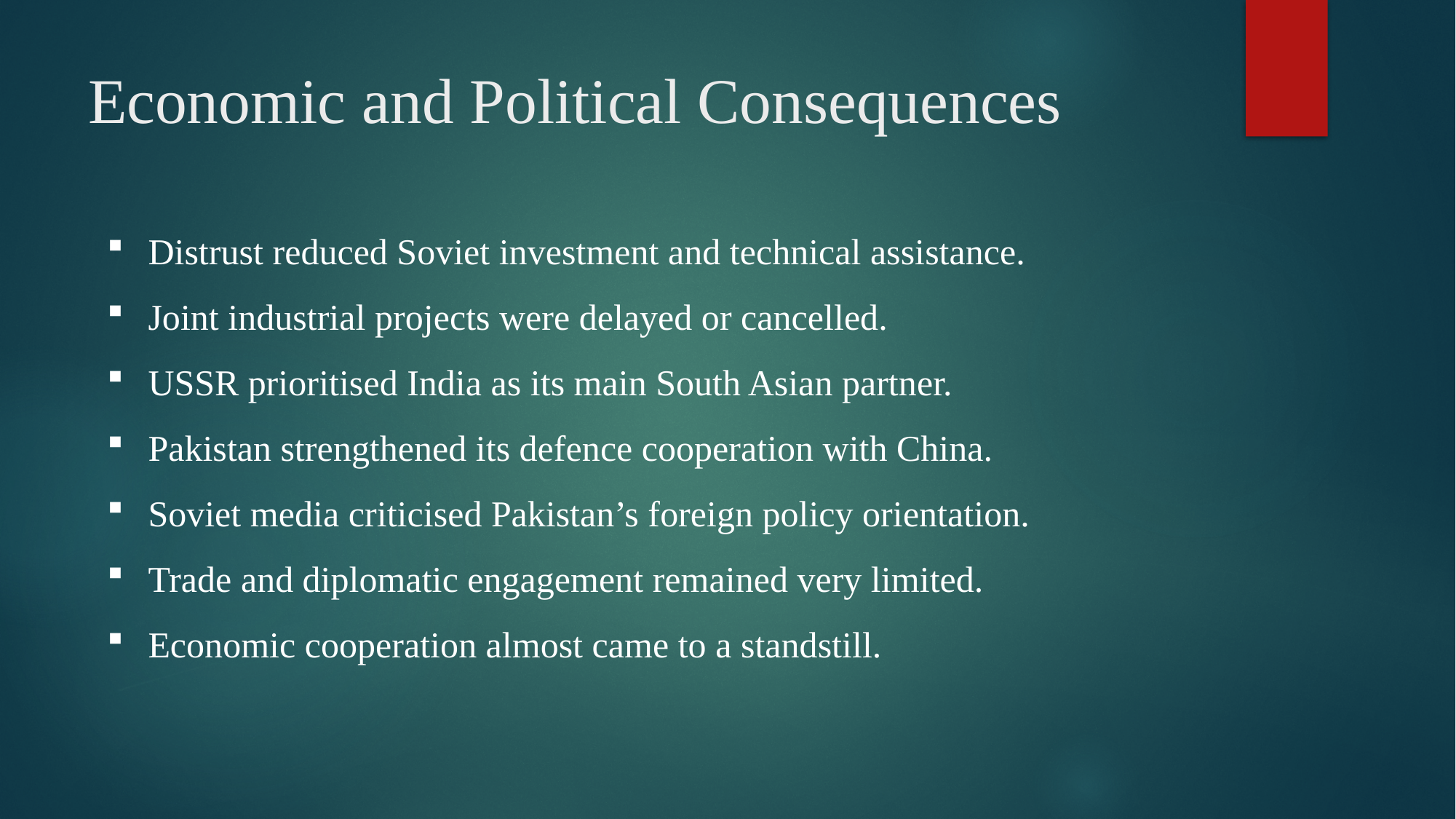

# Economic and Political Consequences
Distrust reduced Soviet investment and technical assistance.
Joint industrial projects were delayed or cancelled.
USSR prioritised India as its main South Asian partner.
Pakistan strengthened its defence cooperation with China.
Soviet media criticised Pakistan’s foreign policy orientation.
Trade and diplomatic engagement remained very limited.
Economic cooperation almost came to a standstill.